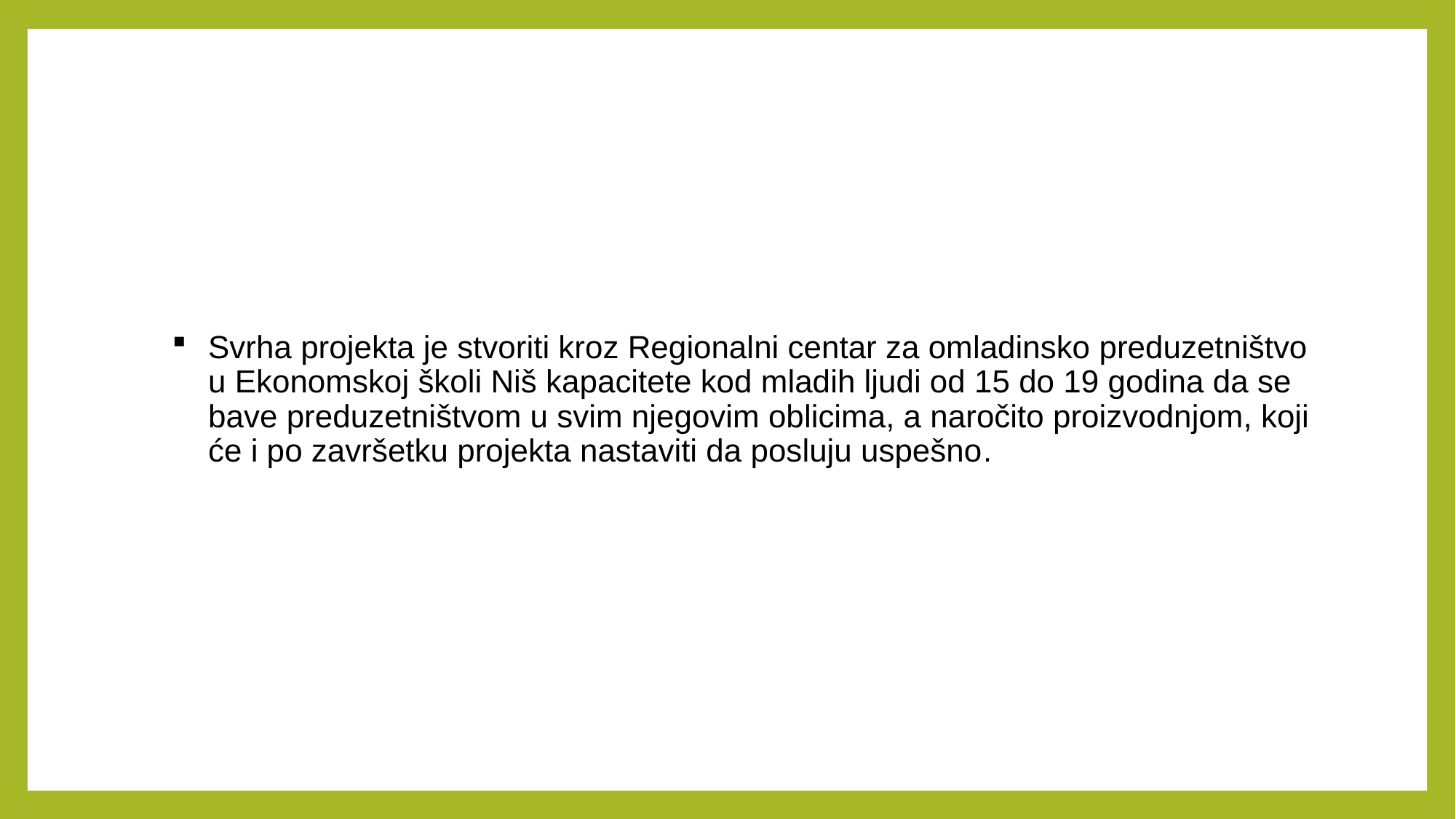

# Svrha projekta je stvoriti kroz Regionalni centar za omladinsko preduzetništvo u Ekonomskoj školi Niš kapacitete kod mladih ljudi od 15 do 19 godina da se bave preduzetništvom u svim njegovim oblicima, a naročito proizvodnjom, koji će i po završetku projekta nastaviti da posluju uspešno.